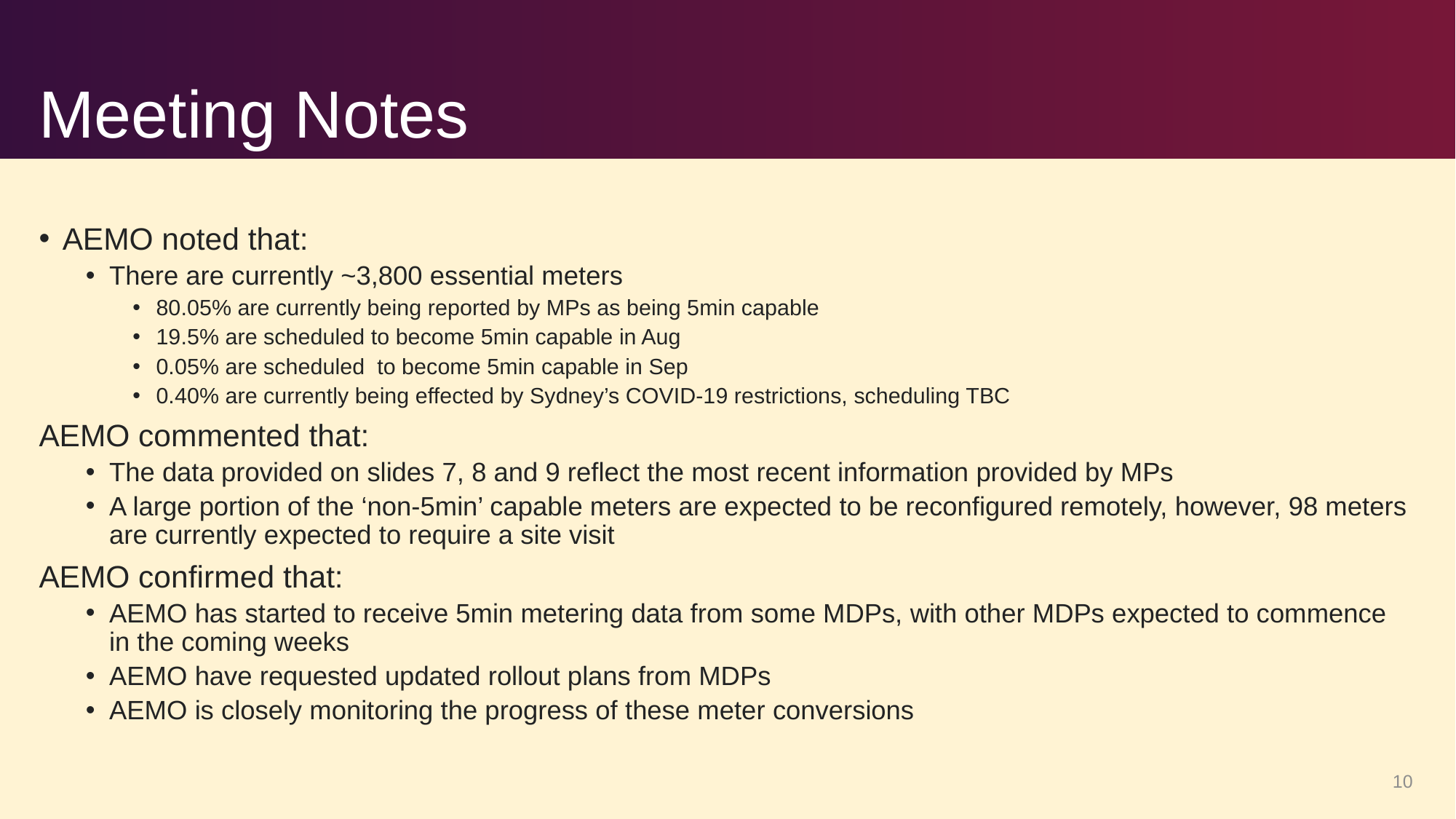

# Meeting Notes
AEMO noted that:
There are currently ~3,800 essential meters
80.05% are currently being reported by MPs as being 5min capable
19.5% are scheduled to become 5min capable in Aug
0.05% are scheduled  to become 5min capable in Sep
0.40% are currently being effected by Sydney’s COVID-19 restrictions, scheduling TBC
AEMO commented that:
The data provided on slides 7, 8 and 9 reflect the most recent information provided by MPs
A large portion of the ‘non-5min’ capable meters are expected to be reconfigured remotely, however, 98 meters are currently expected to require a site visit
AEMO confirmed that:
AEMO has started to receive 5min metering data from some MDPs, with other MDPs expected to commence in the coming weeks
AEMO have requested updated rollout plans from MDPs
AEMO is closely monitoring the progress of these meter conversions
10